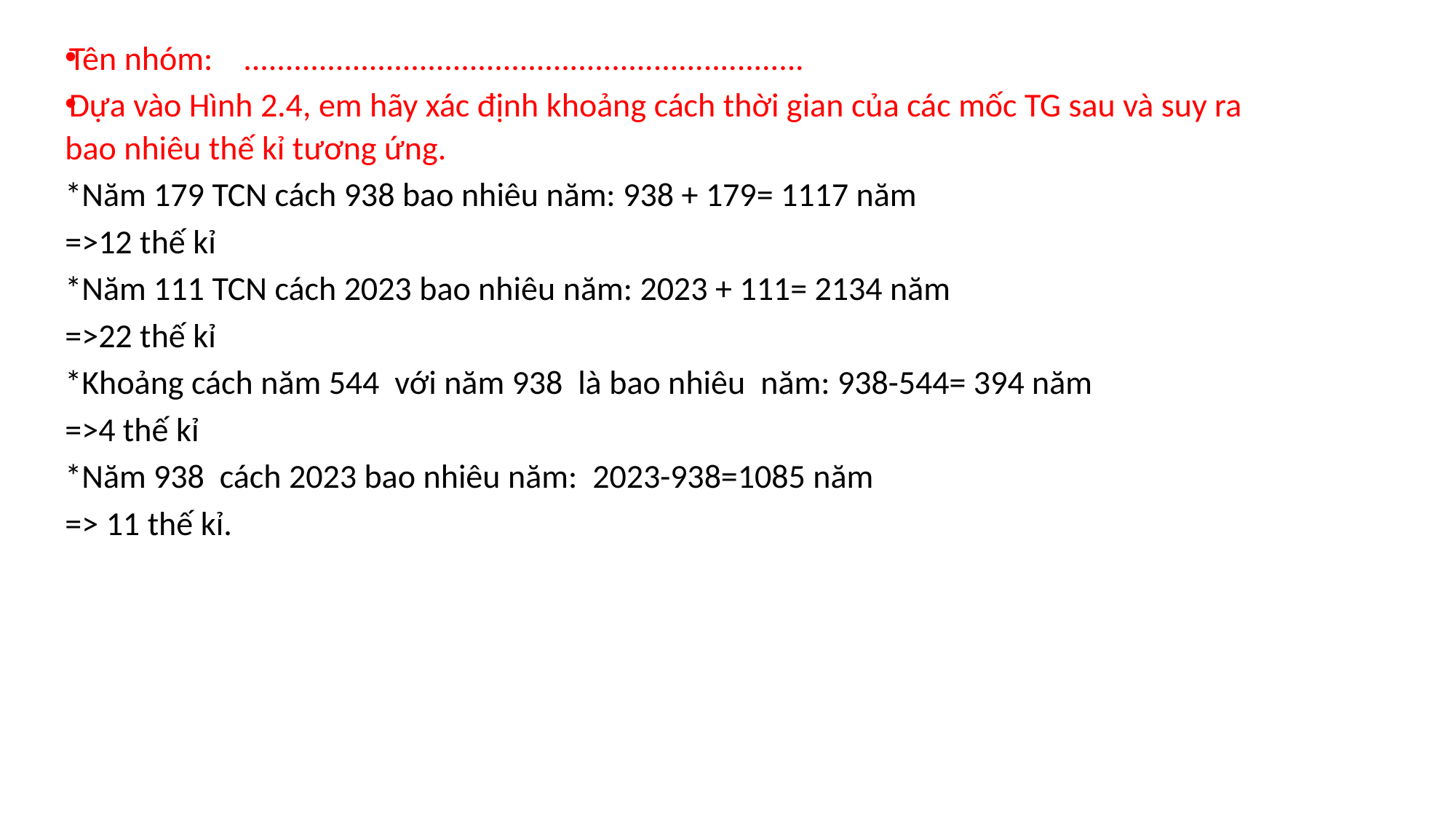

Tên nhóm:    ...................................................................
Dựa vào Hình 2.4, em hãy xác định khoảng cách thời gian của các mốc TG sau và suy ra bao nhiêu thế kỉ tương ứng.
*Năm 179 TCN cách 938 bao nhiêu năm: 938 + 179= 1117 năm
=>12 thế kỉ
*Năm 111 TCN cách 2023 bao nhiêu năm: 2023 + 111= 2134 năm
=>22 thế kỉ
*Khoảng cách năm 544  với năm 938  là bao nhiêu  năm: 938-544= 394 năm
=>4 thế kỉ
*Năm 938  cách 2023 bao nhiêu năm:  2023-938=1085 năm
=> 11 thế kỉ.